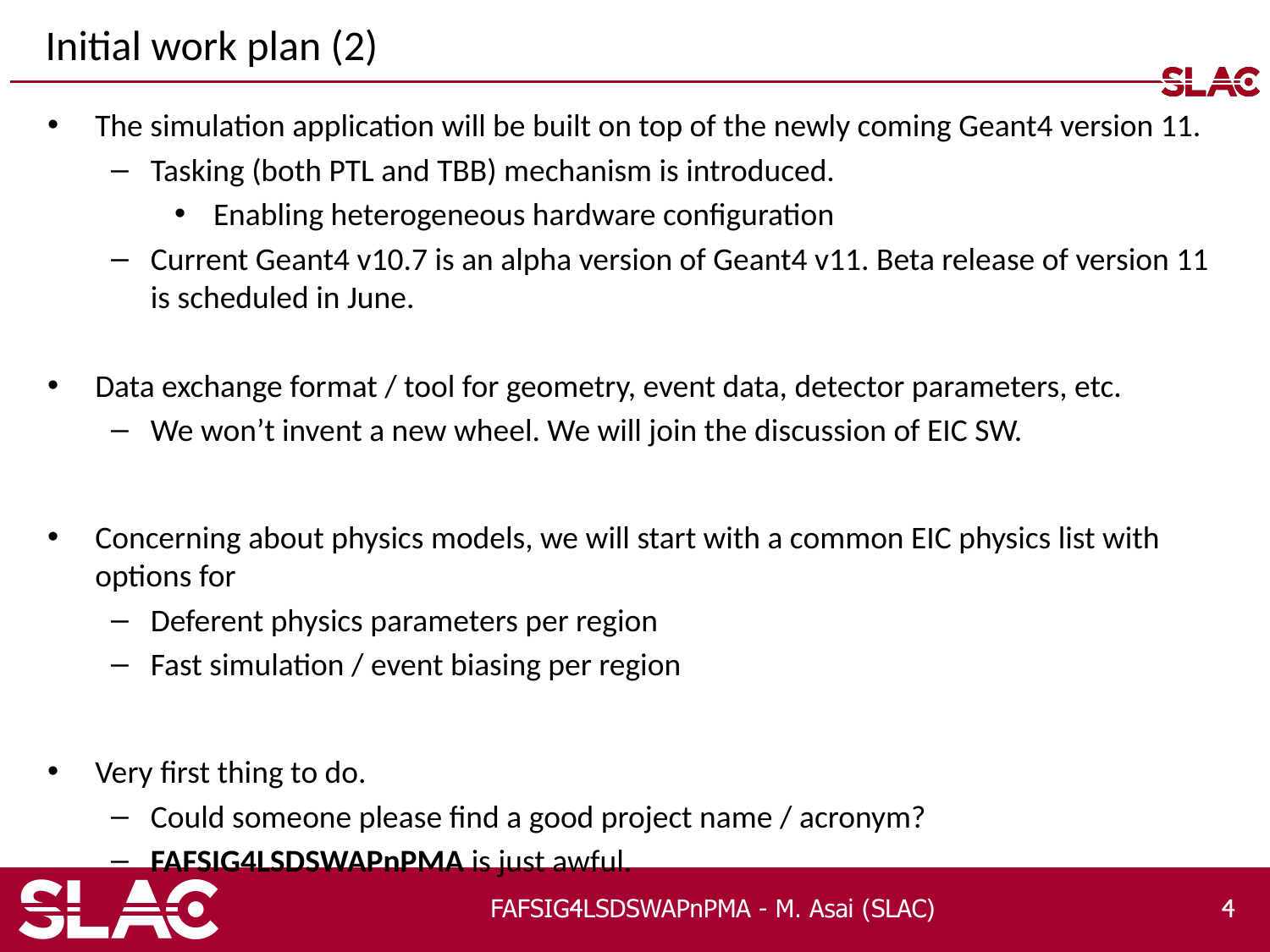

# Initial work plan (2)
The simulation application will be built on top of the newly coming Geant4 version 11.
Tasking (both PTL and TBB) mechanism is introduced.
 Enabling heterogeneous hardware configuration
Current Geant4 v10.7 is an alpha version of Geant4 v11. Beta release of version 11 is scheduled in June.

Data exchange format / tool for geometry, event data, detector parameters, etc.
We won’t invent a new wheel. We will join the discussion of EIC SW.

Concerning about physics models, we will start with a common EIC physics list with options for
Deferent physics parameters per region
Fast simulation / event biasing per region

Very first thing to do.
Could someone please find a good project name / acronym?
FAFSIG4LSDSWAPnPMA is just awful.
FAFSIG4LSDSWAPnPMA - M. Asai (SLAC)
4